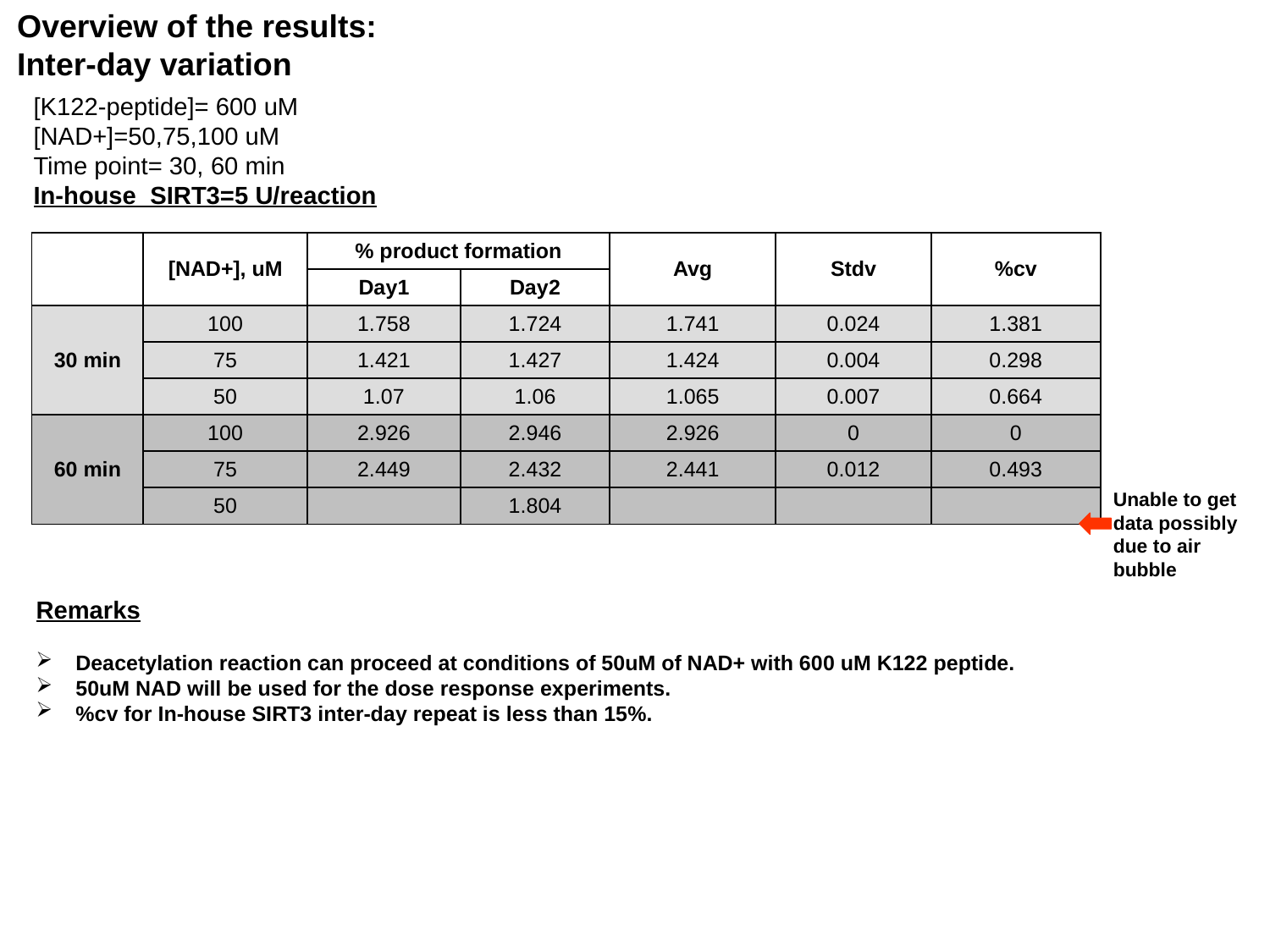

Overview of the results:
Inter-day variation
[K122-peptide]= 600 uM
[NAD+]=50,75,100 uM
Time point= 30, 60 min
In-house  SIRT3=5 U/reaction
|  | [NAD+], uM | % product formation |  | Avg | Stdv | %cv |
| --- | --- | --- | --- | --- | --- | --- |
|  |  | Day1 | Day2 |  |  |  |
| 30 min | 100 | 1.758 | 1.724 | 1.741 | 0.024 | 1.381 |
|  | 75 | 1.421 | 1.427 | 1.424 | 0.004 | 0.298 |
|  | 50 | 1.07 | 1.06 | 1.065 | 0.007 | 0.664 |
| 60 min | 100 | 2.926 | 2.946 | 2.926 | 0 | 0 |
|  | 75 | 2.449 | 2.432 | 2.441 | 0.012 | 0.493 |
|  | 50 |  | 1.804 |  |  |  |
Unable to get data possibly due to air bubble

Remarks

Deacetylation reaction can proceed at conditions of 50uM of NAD+ with 600 uM K122 peptide.
50uM NAD will be used for the dose response experiments.
%cv for In-house SIRT3 inter-day repeat is less than 15%.